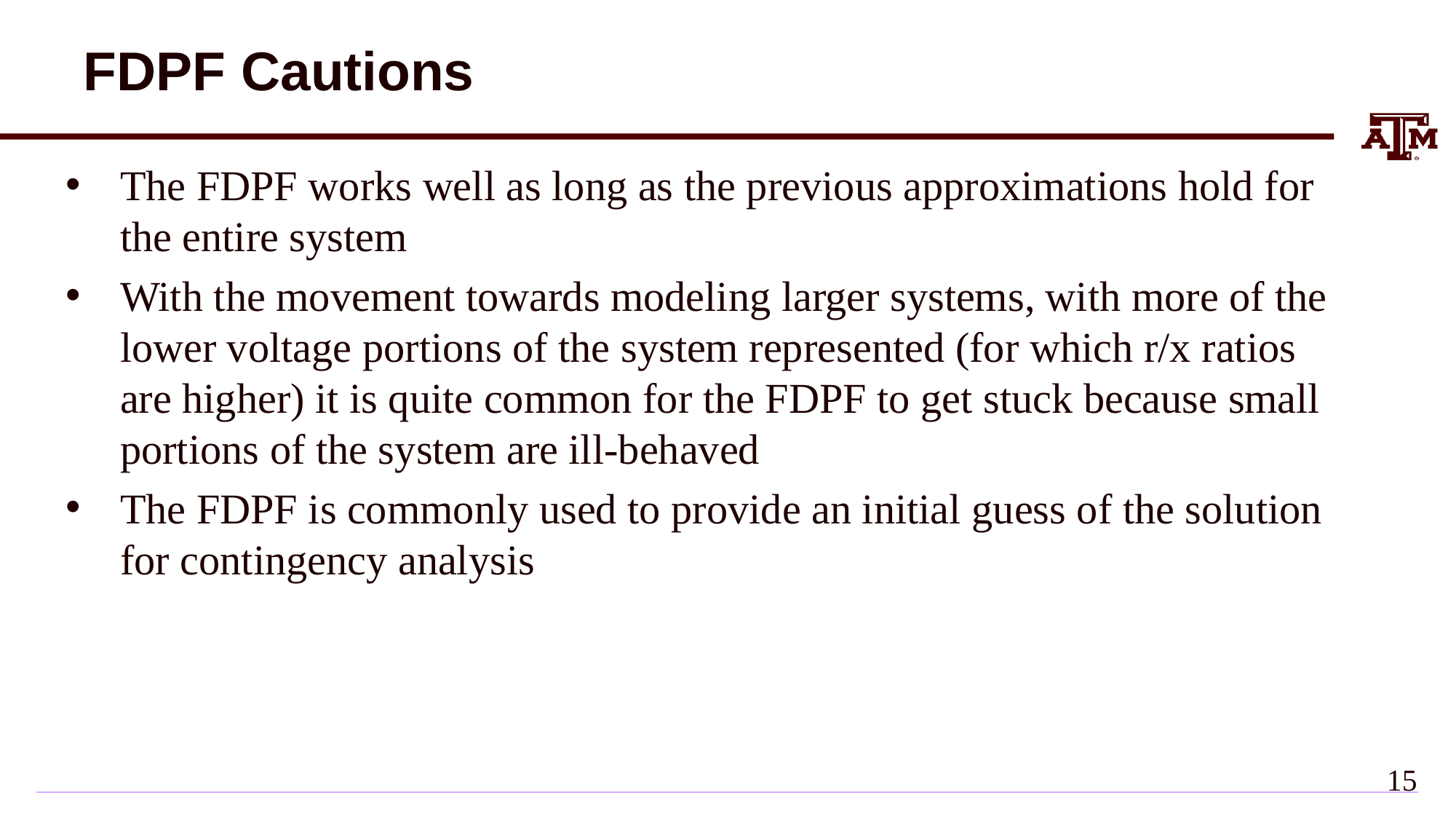

# FDPF Cautions
The FDPF works well as long as the previous approximations hold for the entire system
With the movement towards modeling larger systems, with more of the lower voltage portions of the system represented (for which r/x ratios are higher) it is quite common for the FDPF to get stuck because small portions of the system are ill-behaved
The FDPF is commonly used to provide an initial guess of the solution for contingency analysis

15